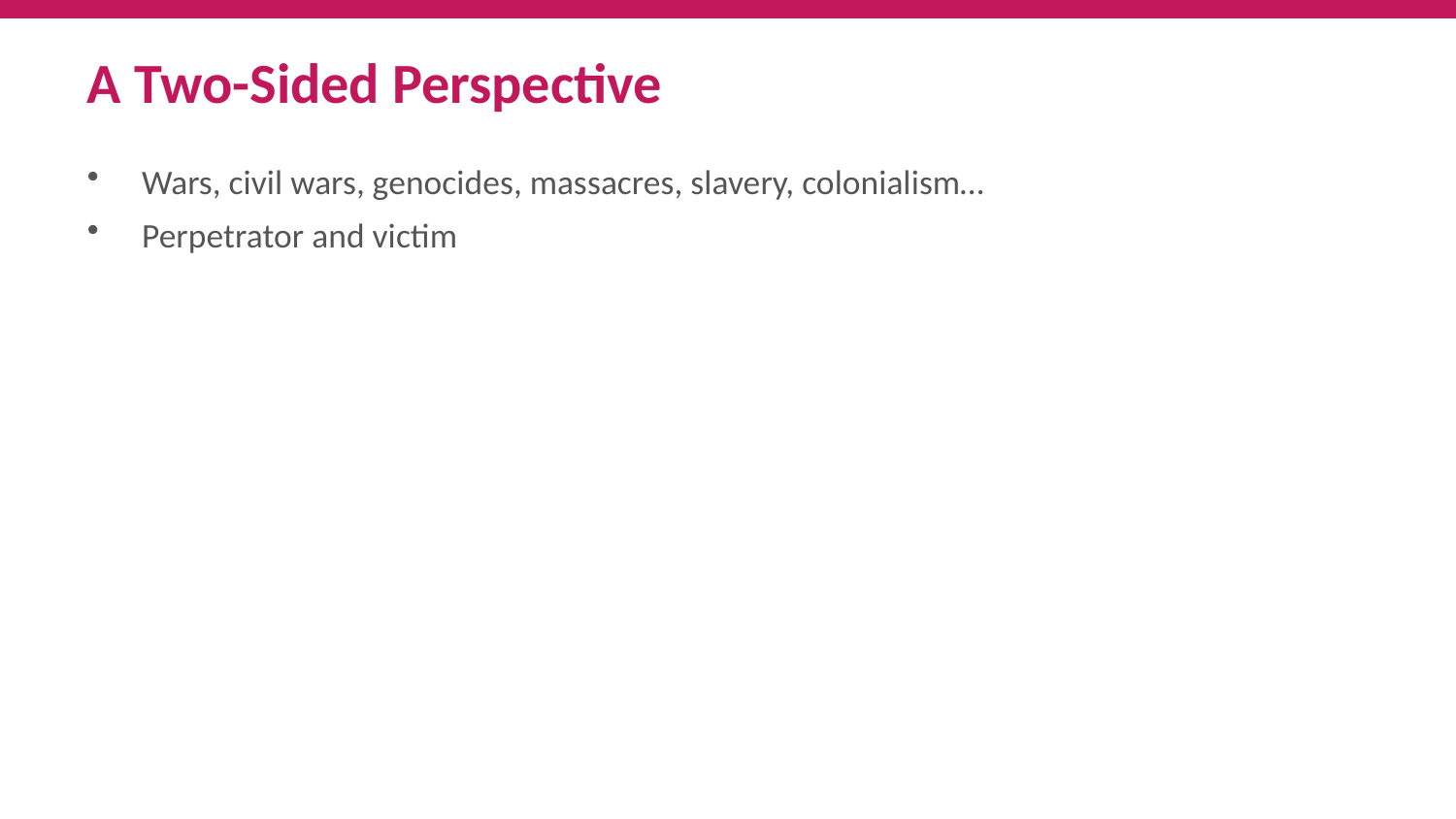

A Two-Sided Perspective
Wars, civil wars, genocides, massacres, slavery, colonialism…
Perpetrator and victim